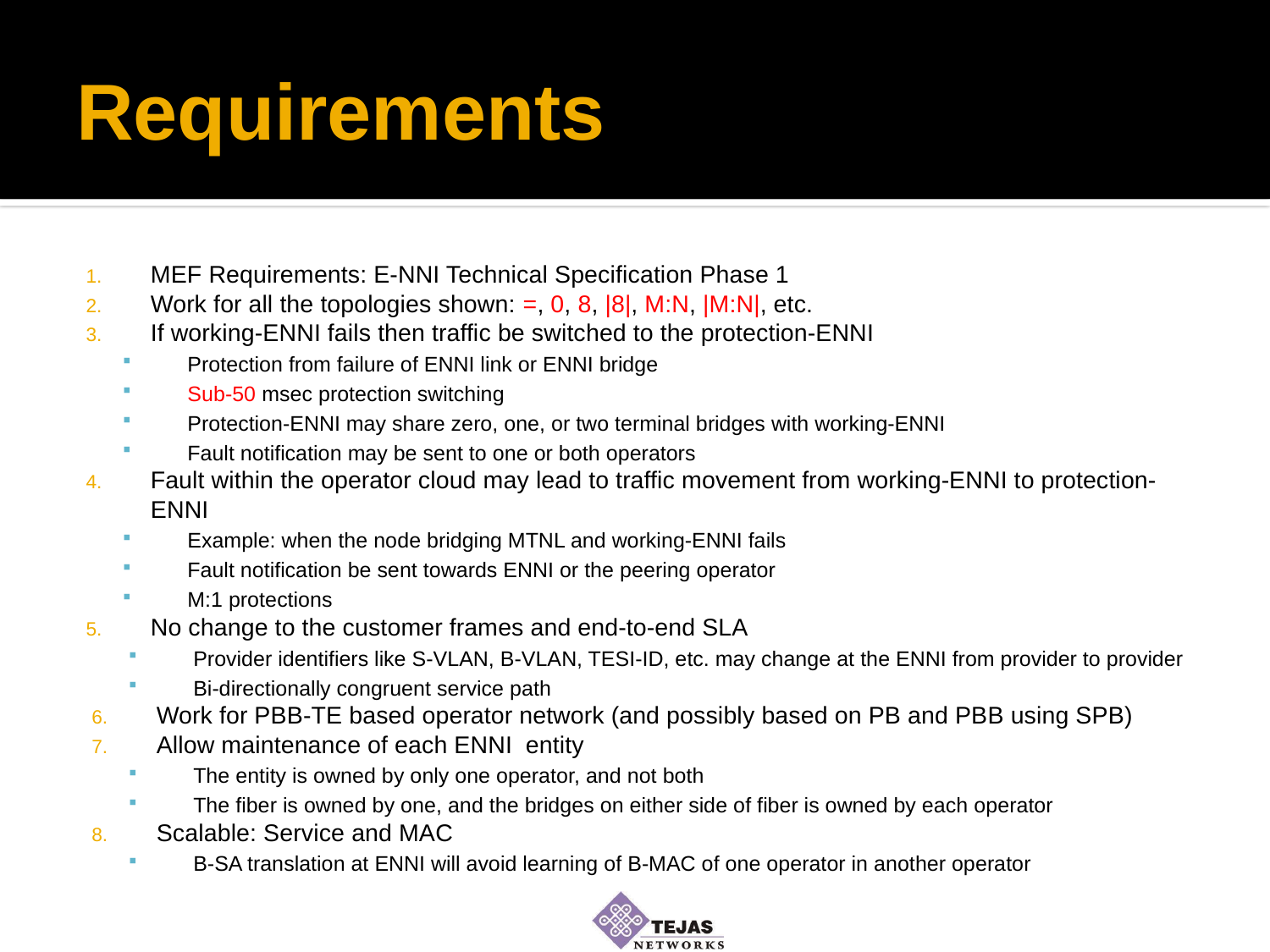

# Requirements
MEF Requirements: E-NNI Technical Specification Phase 1
Work for all the topologies shown: =, 0, 8, |8|, M:N, |M:N|, etc.
If working-ENNI fails then traffic be switched to the protection-ENNI
Protection from failure of ENNI link or ENNI bridge
Sub-50 msec protection switching
Protection-ENNI may share zero, one, or two terminal bridges with working-ENNI
Fault notification may be sent to one or both operators
Fault within the operator cloud may lead to traffic movement from working-ENNI to protection-ENNI
Example: when the node bridging MTNL and working-ENNI fails
Fault notification be sent towards ENNI or the peering operator
M:1 protections
No change to the customer frames and end-to-end SLA
Provider identifiers like S-VLAN, B-VLAN, TESI-ID, etc. may change at the ENNI from provider to provider
Bi-directionally congruent service path
Work for PBB-TE based operator network (and possibly based on PB and PBB using SPB)
Allow maintenance of each ENNI  entity
The entity is owned by only one operator, and not both
The fiber is owned by one, and the bridges on either side of fiber is owned by each operator
Scalable: Service and MAC
B-SA translation at ENNI will avoid learning of B-MAC of one operator in another operator